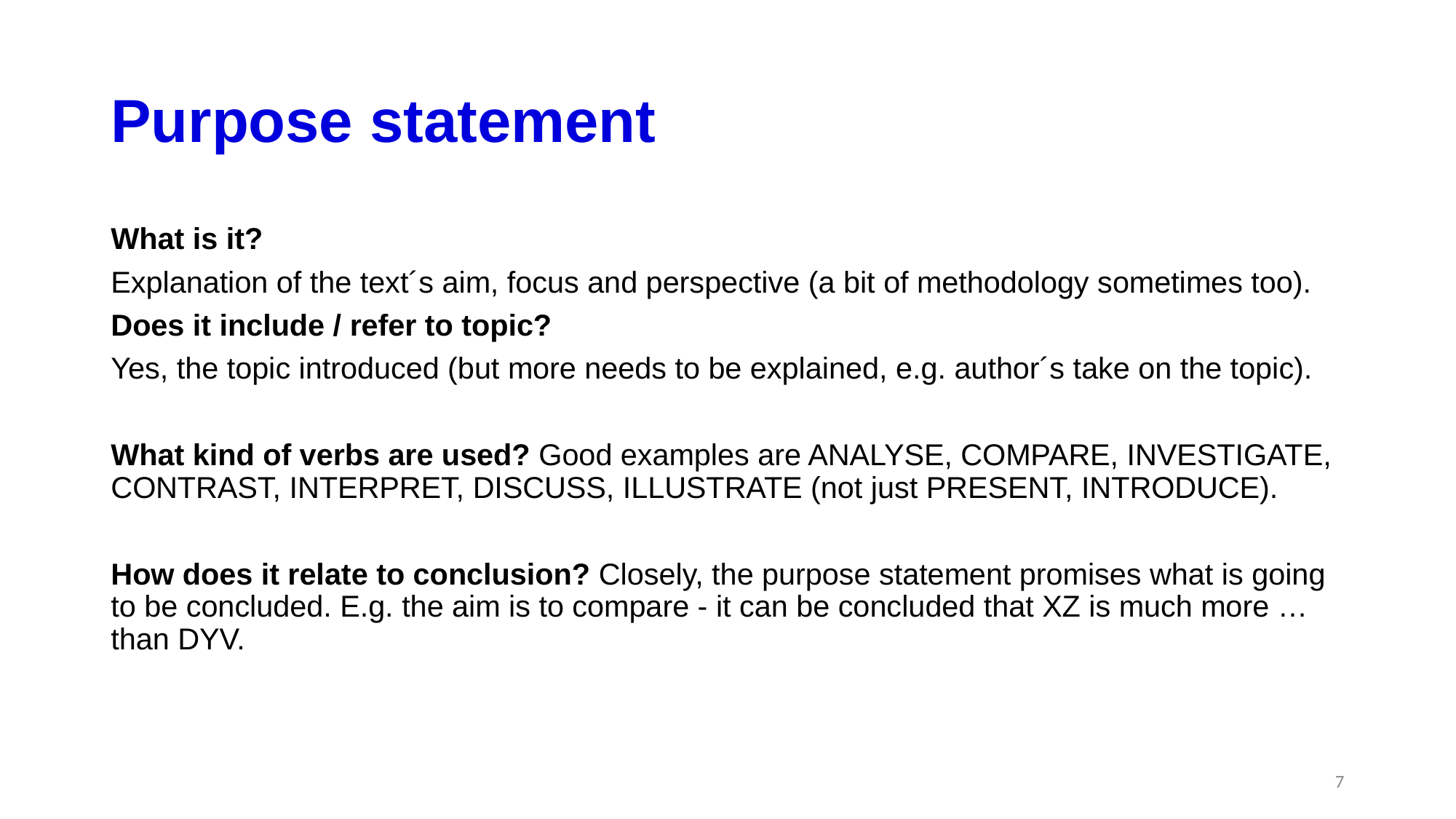

# Purpose statement
What is it?
Explanation of the text´s aim, focus and perspective (a bit of methodology sometimes too).
Does it include / refer to topic?
Yes, the topic introduced (but more needs to be explained, e.g. author´s take on the topic).

What kind of verbs are used? Good examples are ANALYSE, COMPARE, INVESTIGATE, CONTRAST, INTERPRET, DISCUSS, ILLUSTRATE (not just PRESENT, INTRODUCE).

How does it relate to conclusion? Closely, the purpose statement promises what is going to be concluded. E.g. the aim is to compare - it can be concluded that XZ is much more … than DYV.

7